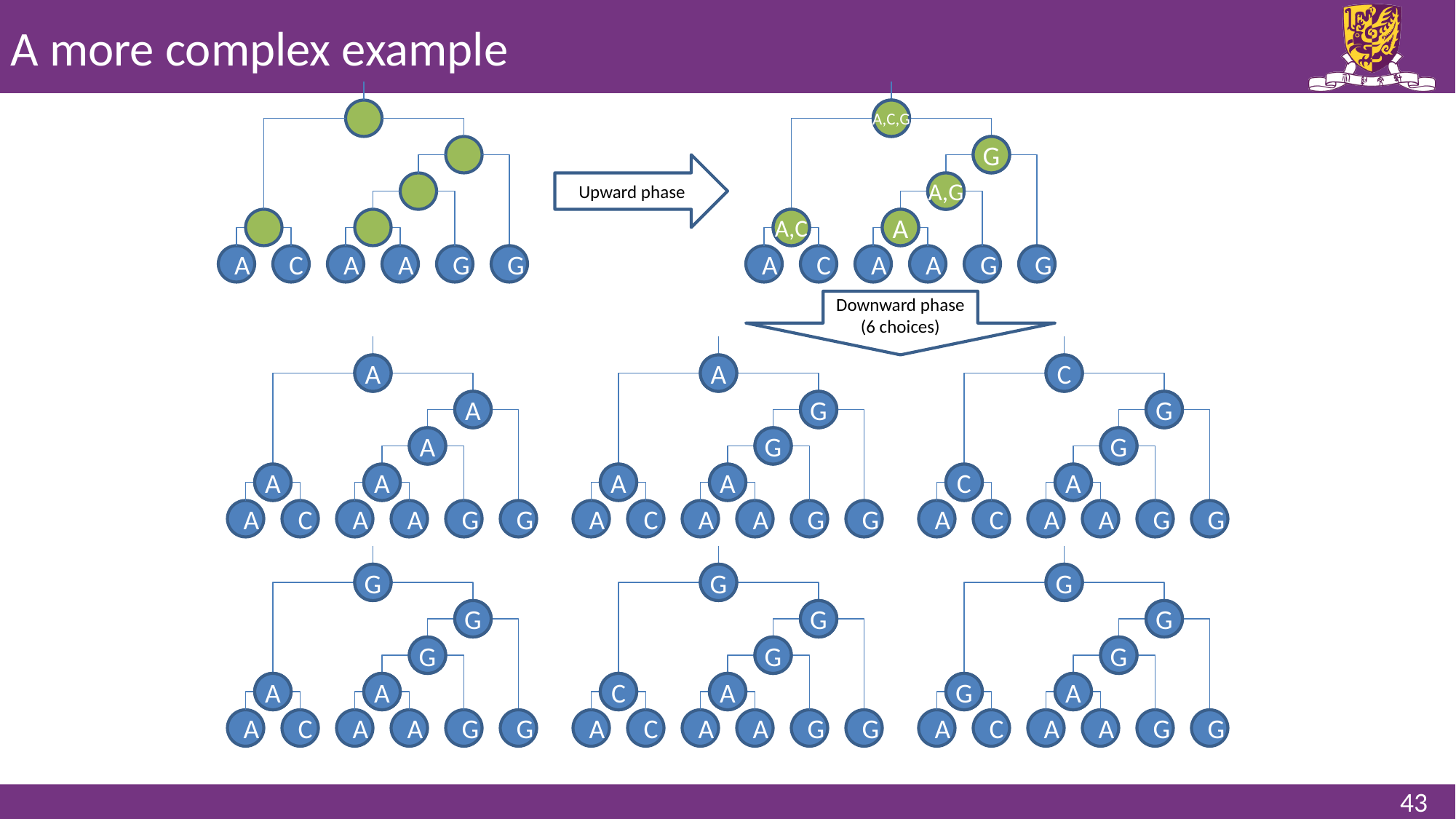

# A more complex example

A
C
A
A
G
G

A
C
A
A
G
G
A,C,G
G
Upward phase
A,G
A,C
A
Downward phase (6 choices)
A,C,G
G
A,G
A,C
A
A
C
A
A
G
G
A,C,G
G
A,G
A,C
A
A
C
A
A
G
G
A,C,G
G
A,G
A,C
A
A
C
A
A
G
G
A
A
C
A
G
G
A
G
G
A
A
A
A
C
A
A,C,G
G
A,G
A,C
A
A
C
A
A
G
G
A,C,G
G
A,G
A,C
A
A
C
A
A
G
G
A,C,G
G
A,G
A,C
A
A
C
A
A
G
G
G
G
G
G
G
G
G
G
G
A
A
C
A
G
A
43